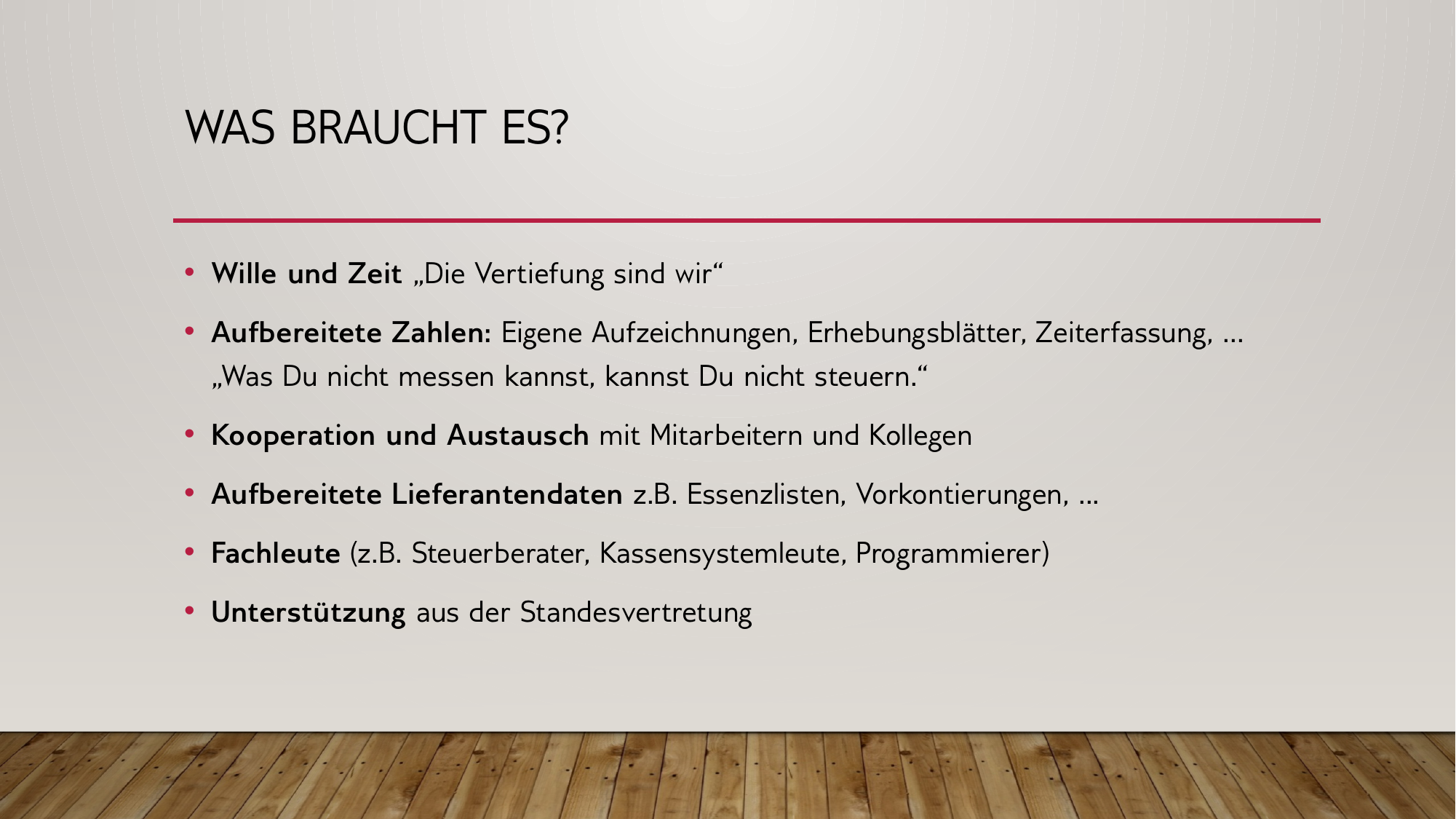

# Was braucht es?
Wille und Zeit „Die Vertiefung sind wir“
Aufbereitete Zahlen: Eigene Aufzeichnungen, Erhebungsblätter, Zeiterfassung, ...      „Was Du nicht messen kannst, kannst Du nicht steuern.“
Kooperation und Austausch mit Mitarbeitern und Kollegen
Aufbereitete Lieferantendaten z.B. Essenzlisten, Vorkontierungen, ...
Fachleute (z.B. Steuerberater, Kassensystemleute, Programmierer)
Unterstützung aus der Standesvertretung